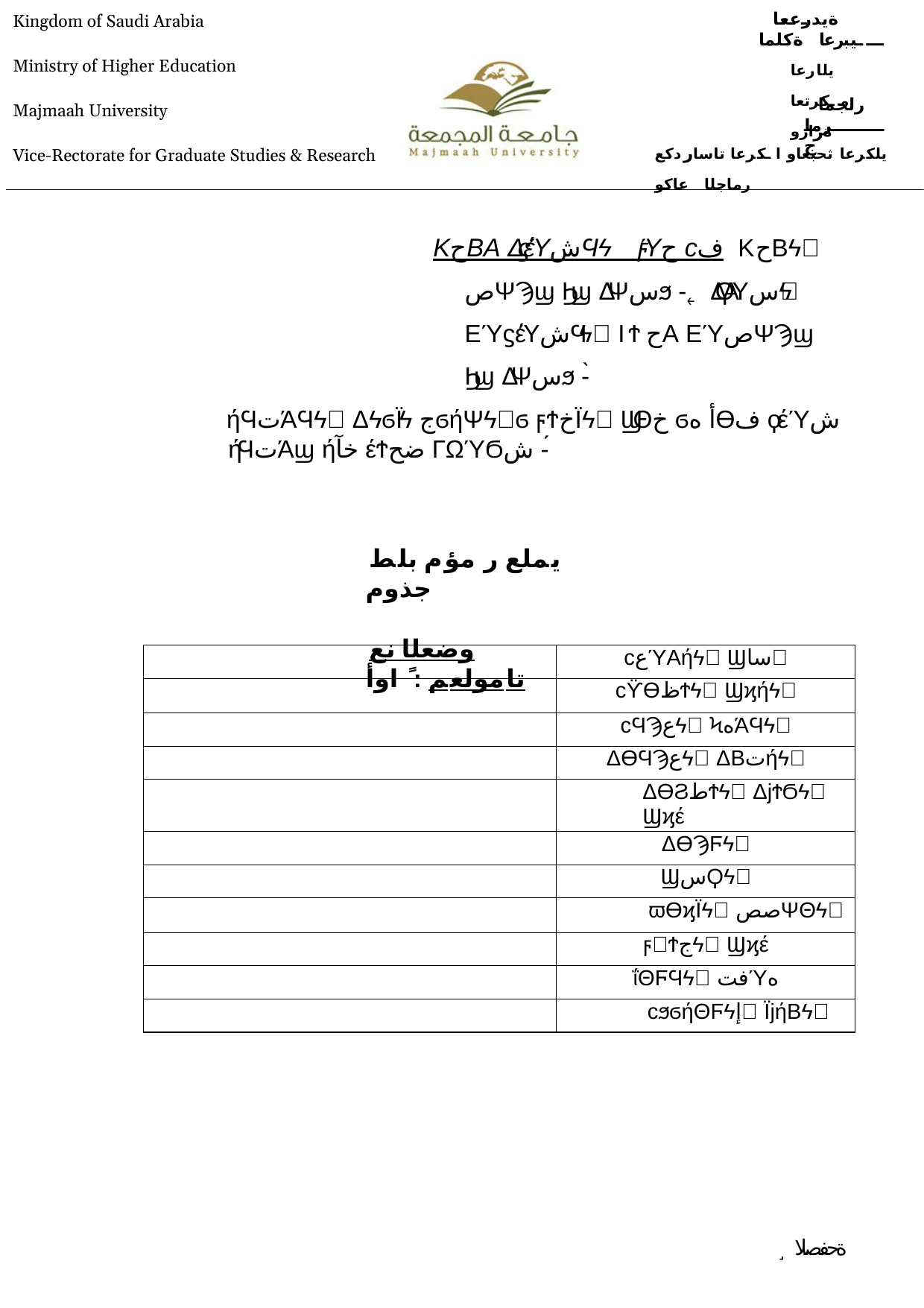

ةيدرععا  ــــيبرعا  ةكلما
Kingdom of Saudi Arabia
يلارعا مـكرتعا ةرازو

Ministry of Higher Education
 رلجما  ـــــــــرماج
Majmaah University
يلكرعا ثحبعاو اـكرعا تاساردكع  رماجلا  عاكو
Vice-Rectorate for Graduate Studies & Research

ΚحΒΑ ΔϛέΎشϤϟ΍ ϝΎح ϲف  ΚحΒϟ΍ صΨϠϣ Ϧϣ ΔΨسϧ -˿ ΔϘΑΎسϟ΍ ΕΎϛέΎشϤϟ΍ ΙϮحΑ ΕΎصΨϠϣ Ϧϣ ΔΨسϧ -̀
ήϤتΆϤϟ΍ ΔϟϭΪϟ جϭήΨϟ΍ϭ ϝϮخΪϟ΍ ϢΘخ ϭأ هϴف ϙέΎش ήϤتΆϣ ήخآ έϮضح ΓΩΎϬش -́
يملع رمؤم بلط جذوم

وضعلا نع تامولعم : ًاوأ
|  | ϲعΎΑήϟ΍ Ϣسا΍ |
| --- | --- |
|  | ϲϔϴظϮϟ΍ Ϣϗήϟ΍ |
|  | ϲϤϠعϟ΍ ϞهΆϤϟ΍ |
|  | ΔϴϤϠعϟ΍ ΔΒتήϟ΍ |
|  | ΔϴϨطϮϟ΍ ΔϳϮϬϟ΍ Ϣϗέ |
|  | ΔϴϠϜϟ΍ |
|  | ϢسϘϟ΍ |
|  | ϖϴϗΪϟ΍ صصΨΘϟ΍ |
|  | ϝ΍Ϯجϟ΍ Ϣϗέ |
|  | ΐΘϜϤϟ΍ فتΎه |
|  | ϲϧϭήΘϜϟإ΍ ΪϳήΒϟ΍ |
˼ ةحفصلا